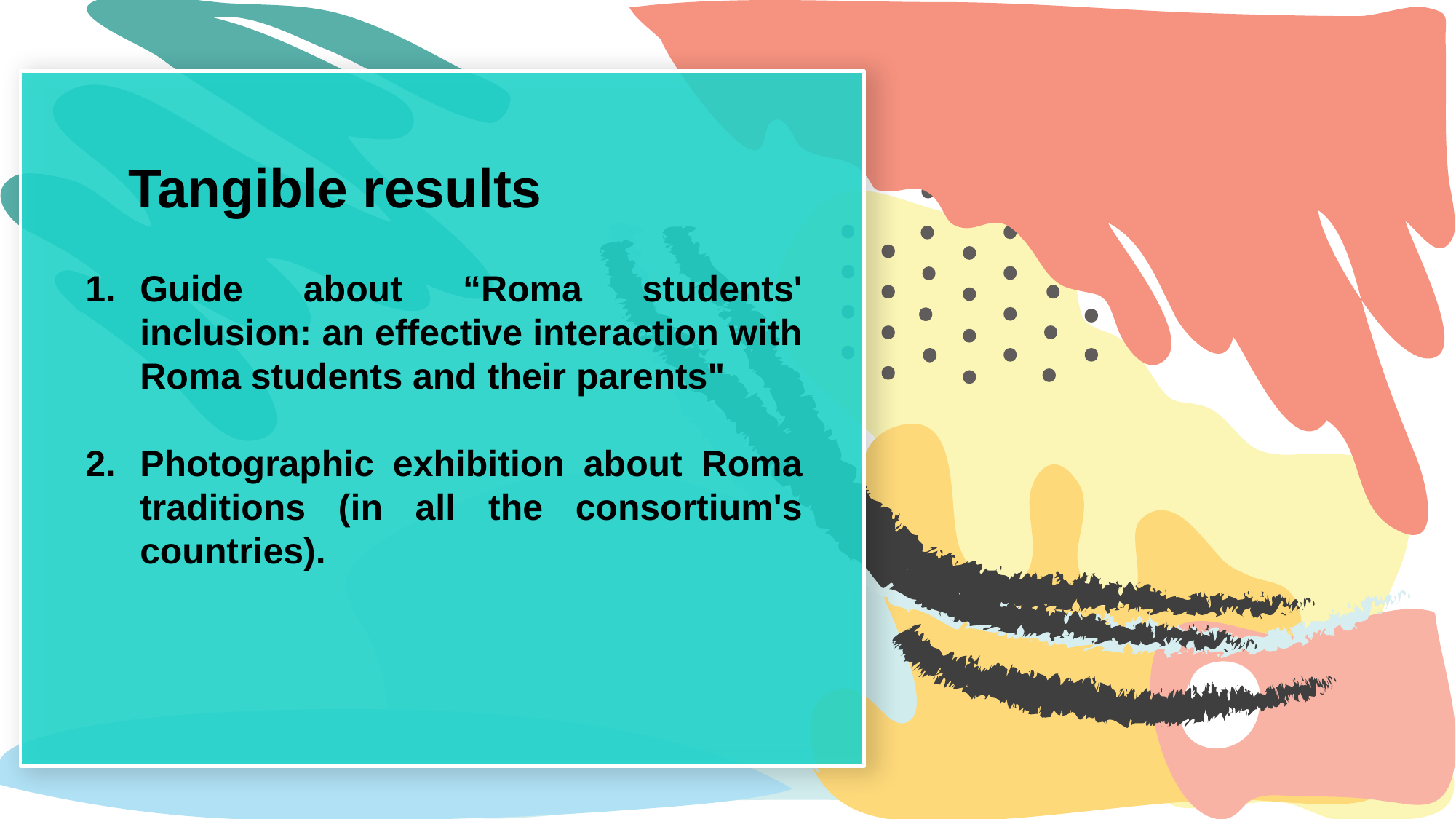

Tangible results

Guide about “Roma students' inclusion: an effective interaction with Roma students and their parents"

Photographic exhibition about Roma traditions (in all the consortium's countries).